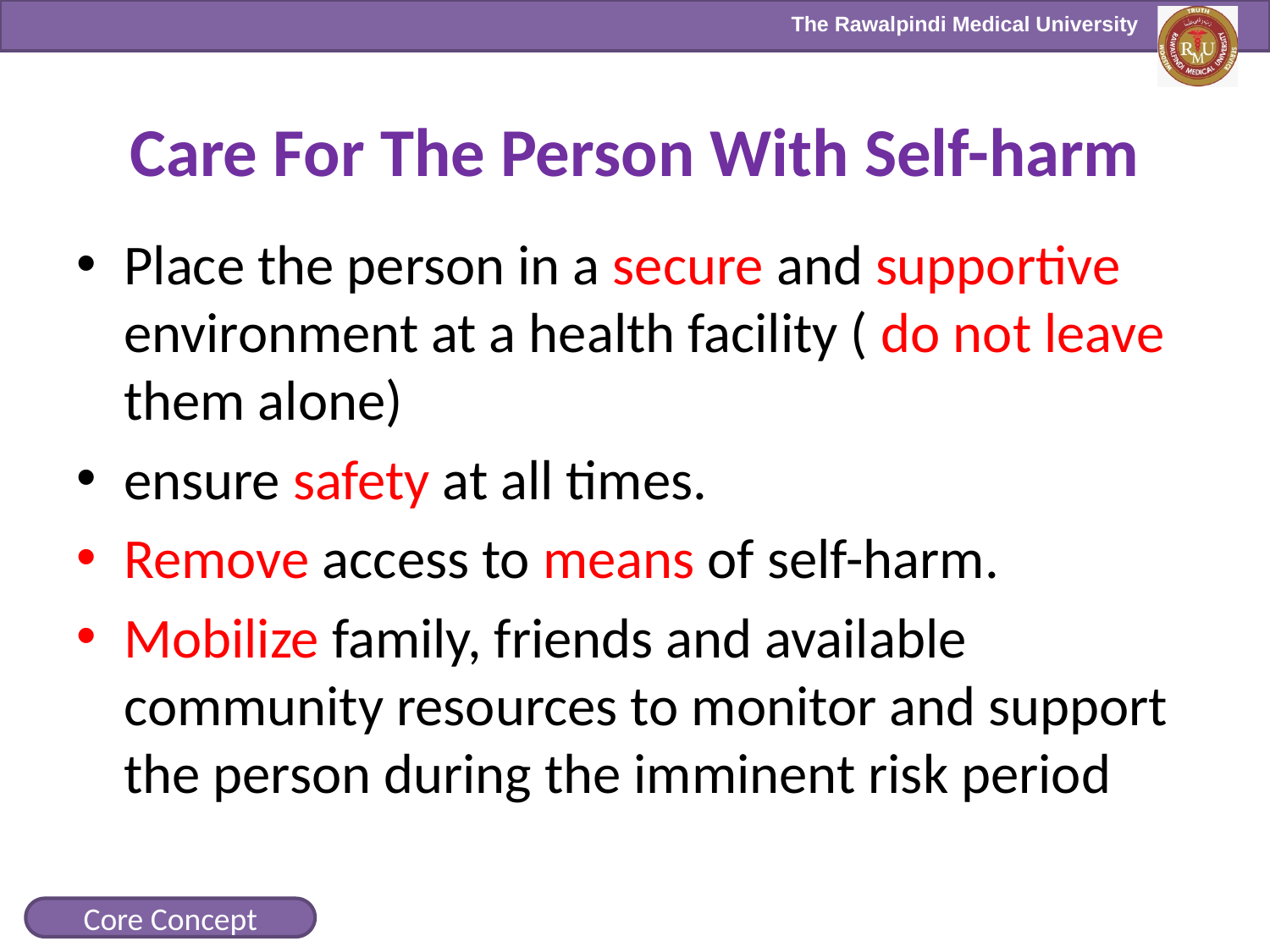

# Care For The Person With Self-harm
Place the person in a secure and supportive environment at a health facility ( do not leave them alone)
ensure safety at all times.
Remove access to means of self-harm.
Mobilize family, friends and available community resources to monitor and support the person during the imminent risk period
Core Concept